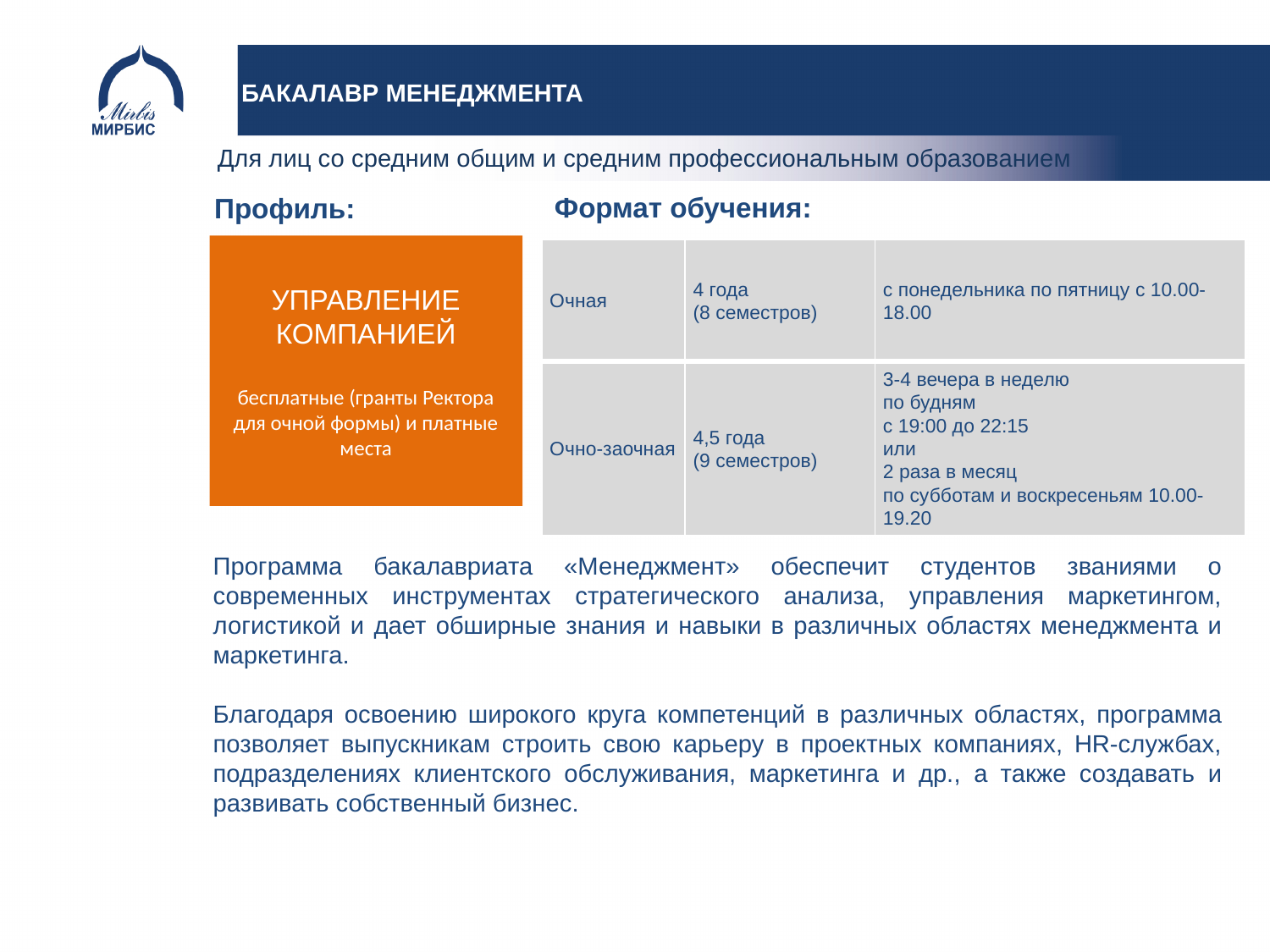

БАКАЛАВР МЕНЕДЖМЕНТА
Для лиц со средним общим и средним профессиональным образованием
Формат обучения:
Профиль:
УПРАВЛЕНИЕ КОМПАНИЕЙ

бесплатные (гранты Ректора для очной формы) и платные места
| Очная | 4 года (8 семестров) | с понедельника по пятницу с 10.00-18.00 |
| --- | --- | --- |
| Очно-заочная | 4,5 года (9 семестров) | 3-4 вечера в неделю по будням с 19:00 до 22:15 или 2 раза в месяц по субботам и воскресеньям 10.00-19.20 |
Программа бакалавриата «Менеджмент» обеспечит студентов званиями о современных инструментах стратегического анализа, управления маркетингом, логистикой и дает обширные знания и навыки в различных областях менеджмента и маркетинга.

Благодаря освоению широкого круга компетенций в различных областях, программа позволяет выпускникам строить свою карьеру в проектных компаниях, HR-службах, подразделениях клиентского обслуживания, маркетинга и др., а также создавать и развивать собственный бизнес.